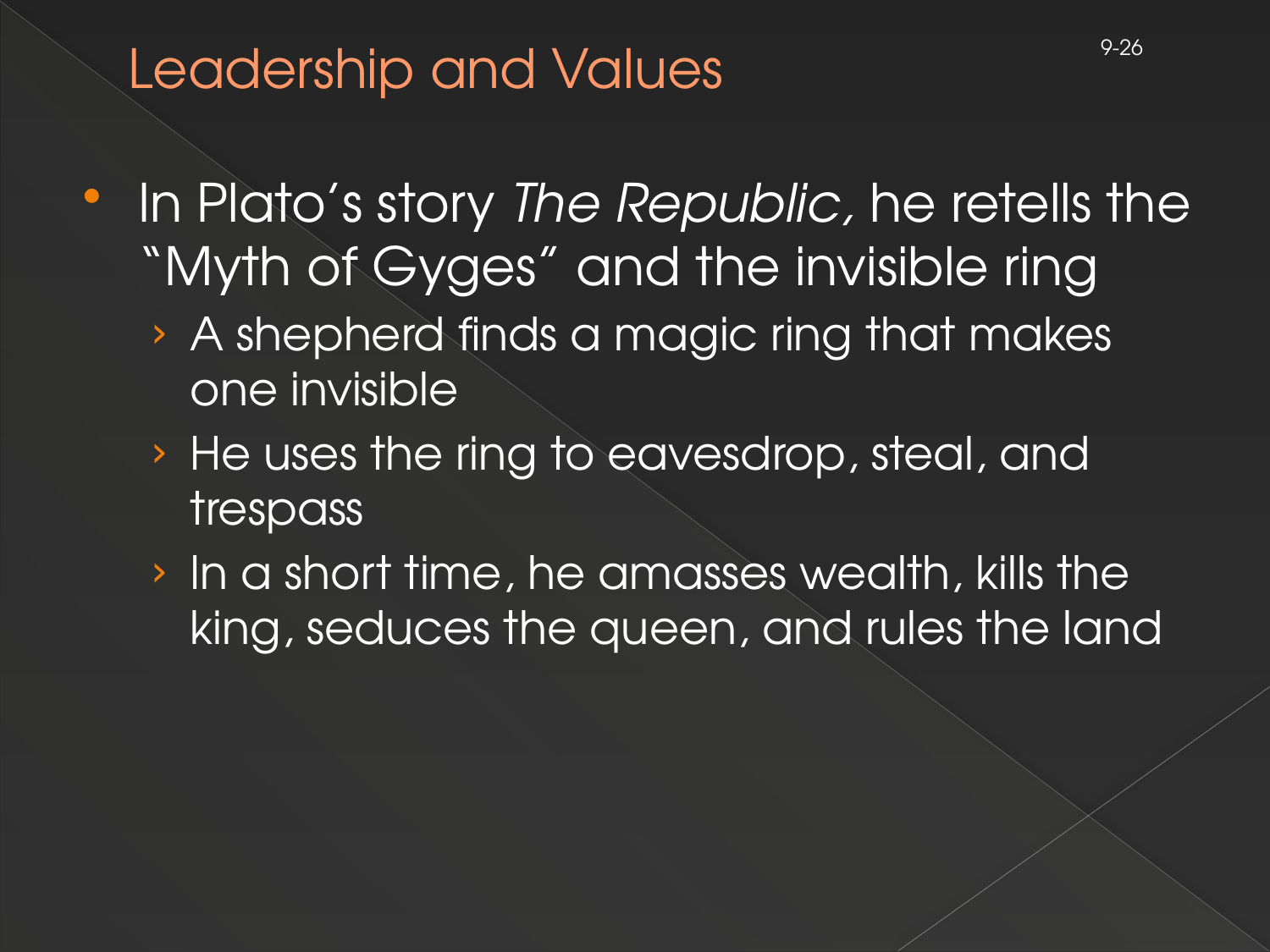

9-26
# Leadership and Values
In Plato’s story The Republic, he retells the “Myth of Gyges” and the invisible ring
A shepherd finds a magic ring that makes one invisible
He uses the ring to eavesdrop, steal, and trespass
In a short time, he amasses wealth, kills the king, seduces the queen, and rules the land